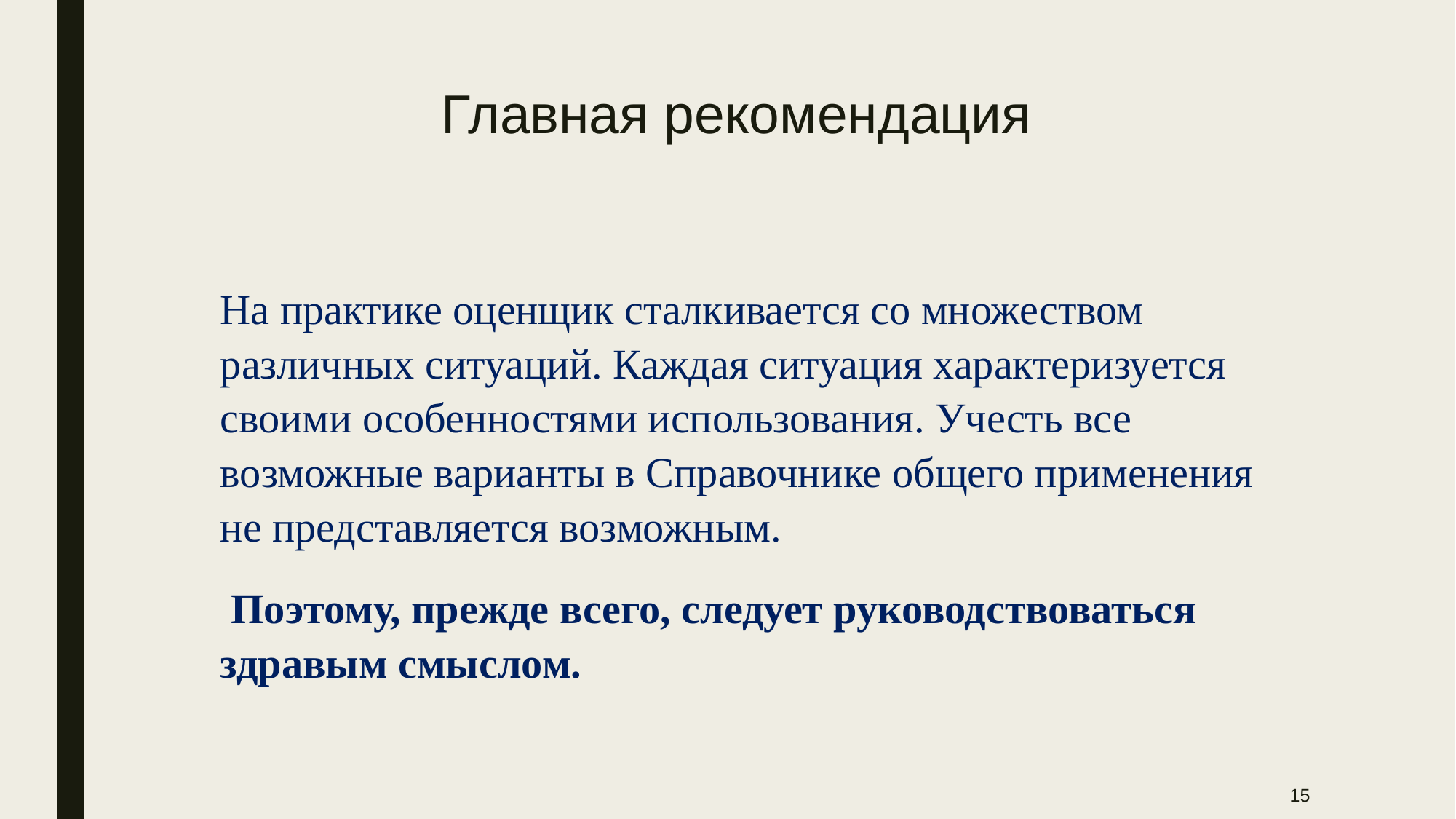

# Главная рекомендация
На практике оценщик сталкивается со множеством различных ситуаций. Каждая ситуация характеризуется своими особенностями использования. Учесть все возможные варианты в Справочнике общего применения не представляется возможным.
 Поэтому, прежде всего, следует руководствоваться здравым смыслом.

15